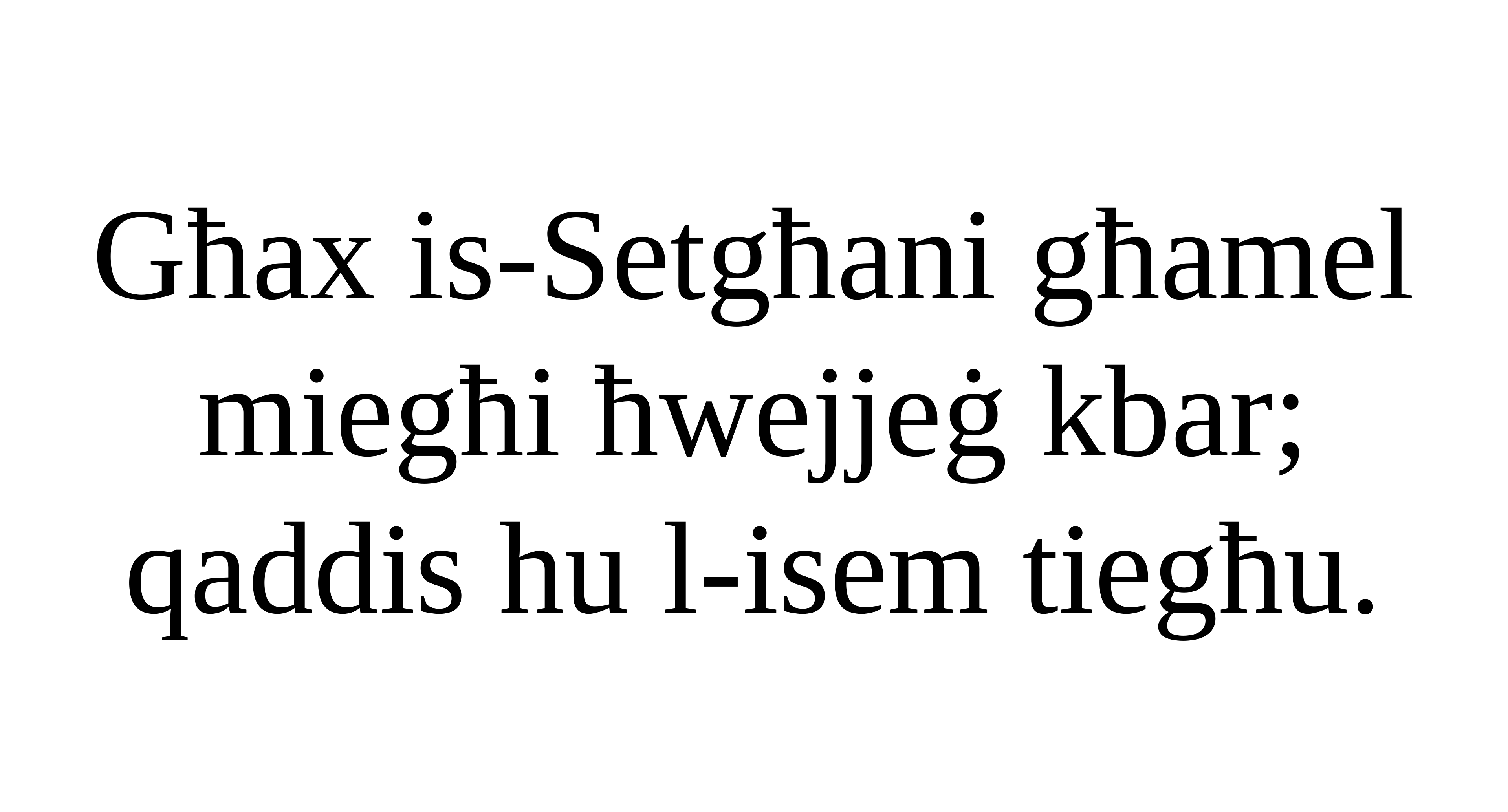

Għax is-Setgħani għamel miegħi ħwejjeġ kbar;
qaddis hu l-isem tiegħu.